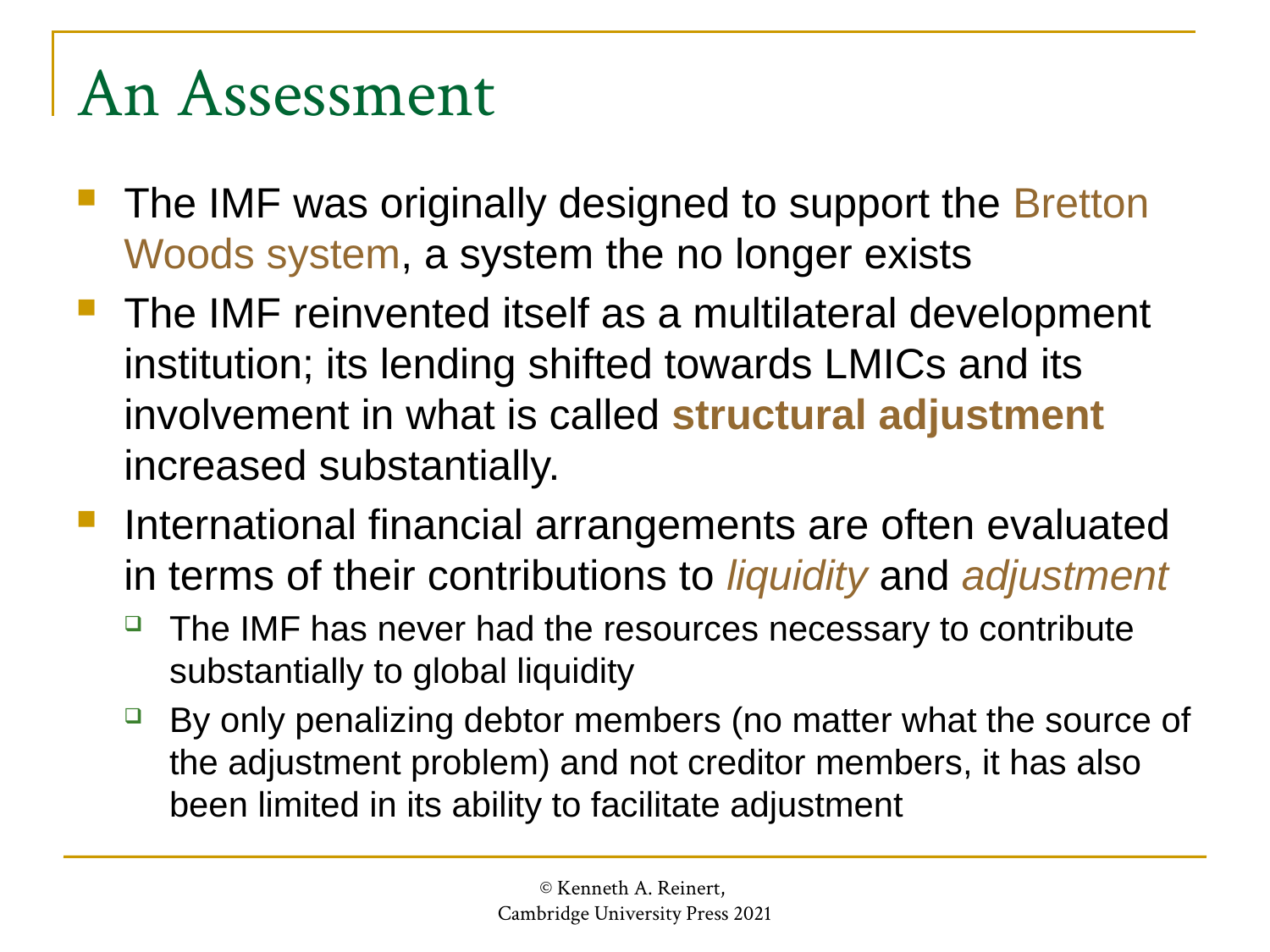

# An Assessment
The IMF was originally designed to support the Bretton Woods system, a system the no longer exists
The IMF reinvented itself as a multilateral development institution; its lending shifted towards LMICs and its involvement in what is called structural adjustment increased substantially.
International financial arrangements are often evaluated in terms of their contributions to liquidity and adjustment
The IMF has never had the resources necessary to contribute substantially to global liquidity
By only penalizing debtor members (no matter what the source of the adjustment problem) and not creditor members, it has also been limited in its ability to facilitate adjustment

© Kenneth A. Reinert,
Cambridge University Press 2021